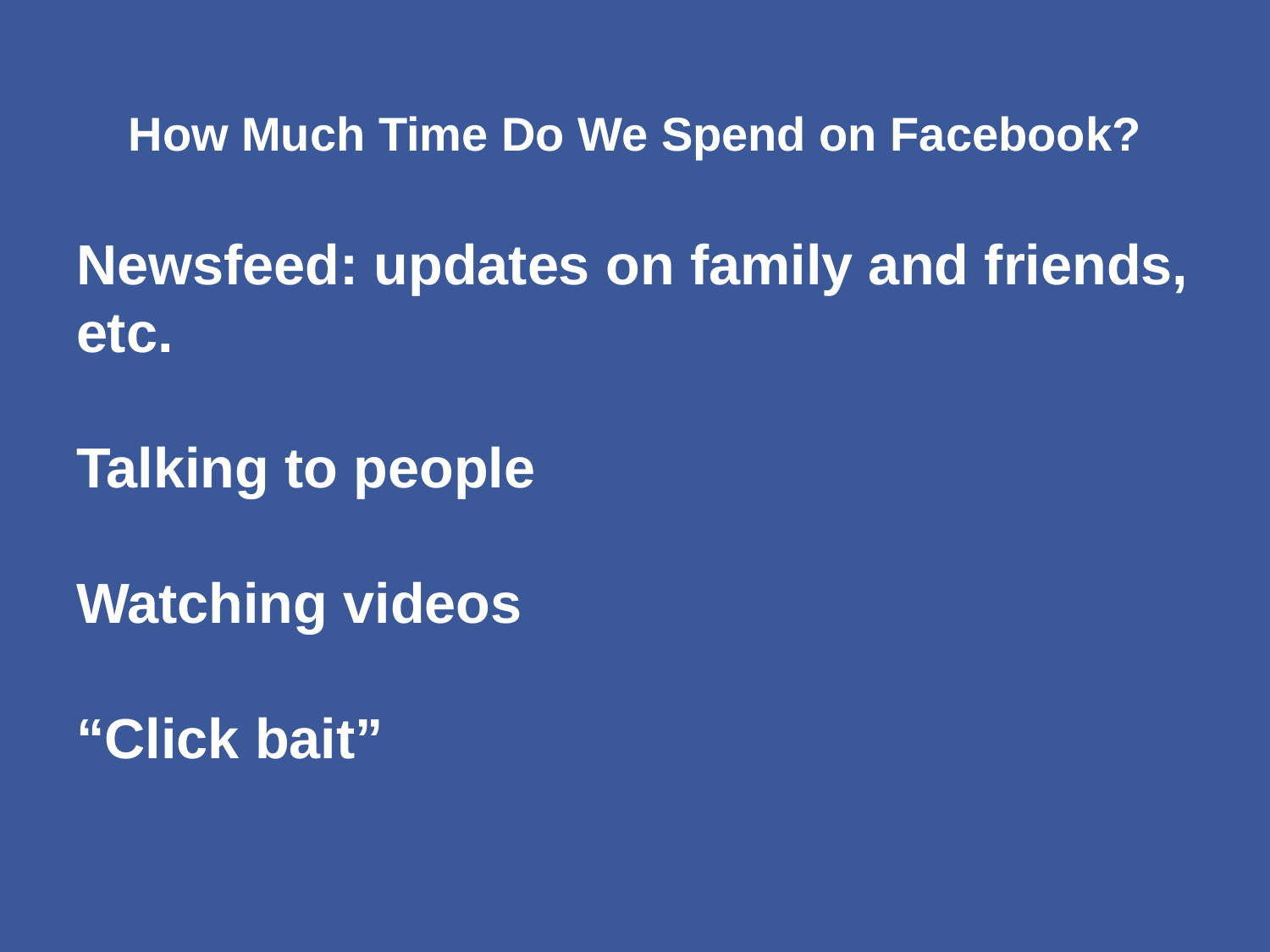

# How Much Time Do We Spend on Facebook?
Newsfeed: updates on family and friends, etc.

Talking to people

Watching videos

“Click bait”